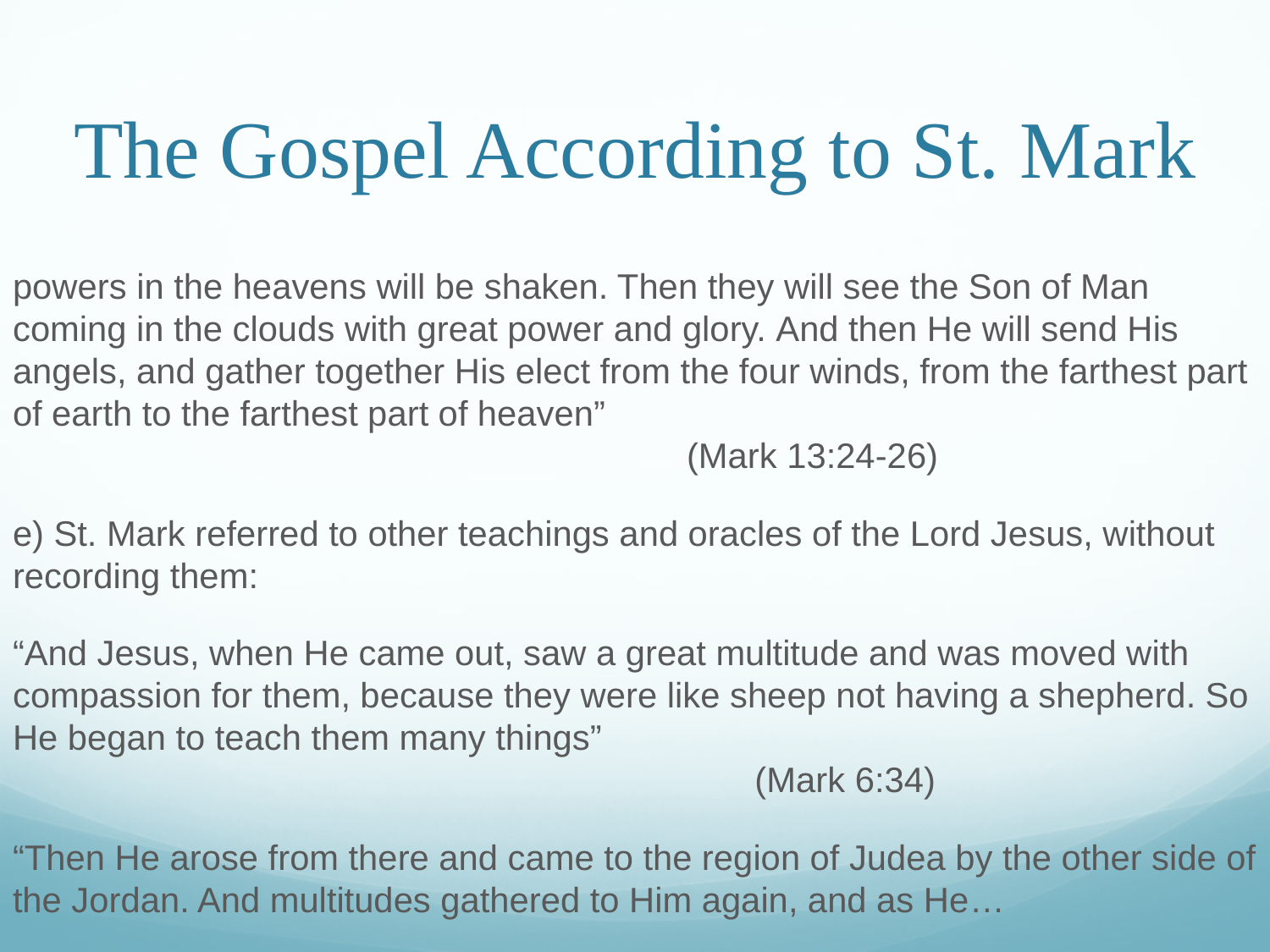

# The Gospel According to St. Mark
powers in the heavens will be shaken. Then they will see the Son of Man coming in the clouds with great power and glory. And then He will send His angels, and gather together His elect from the four winds, from the farthest part of earth to the farthest part of heaven”										    (Mark 13:24-26)
e) St. Mark referred to other teachings and oracles of the Lord Jesus, without recording them:
“And Jesus, when He came out, saw a great multitude and was moved with compassion for them, because they were like sheep not having a shepherd. So He began to teach them many things”										           (Mark 6:34)
“Then He arose from there and came to the region of Judea by the other side of the Jordan. And multitudes gathered to Him again, and as He…